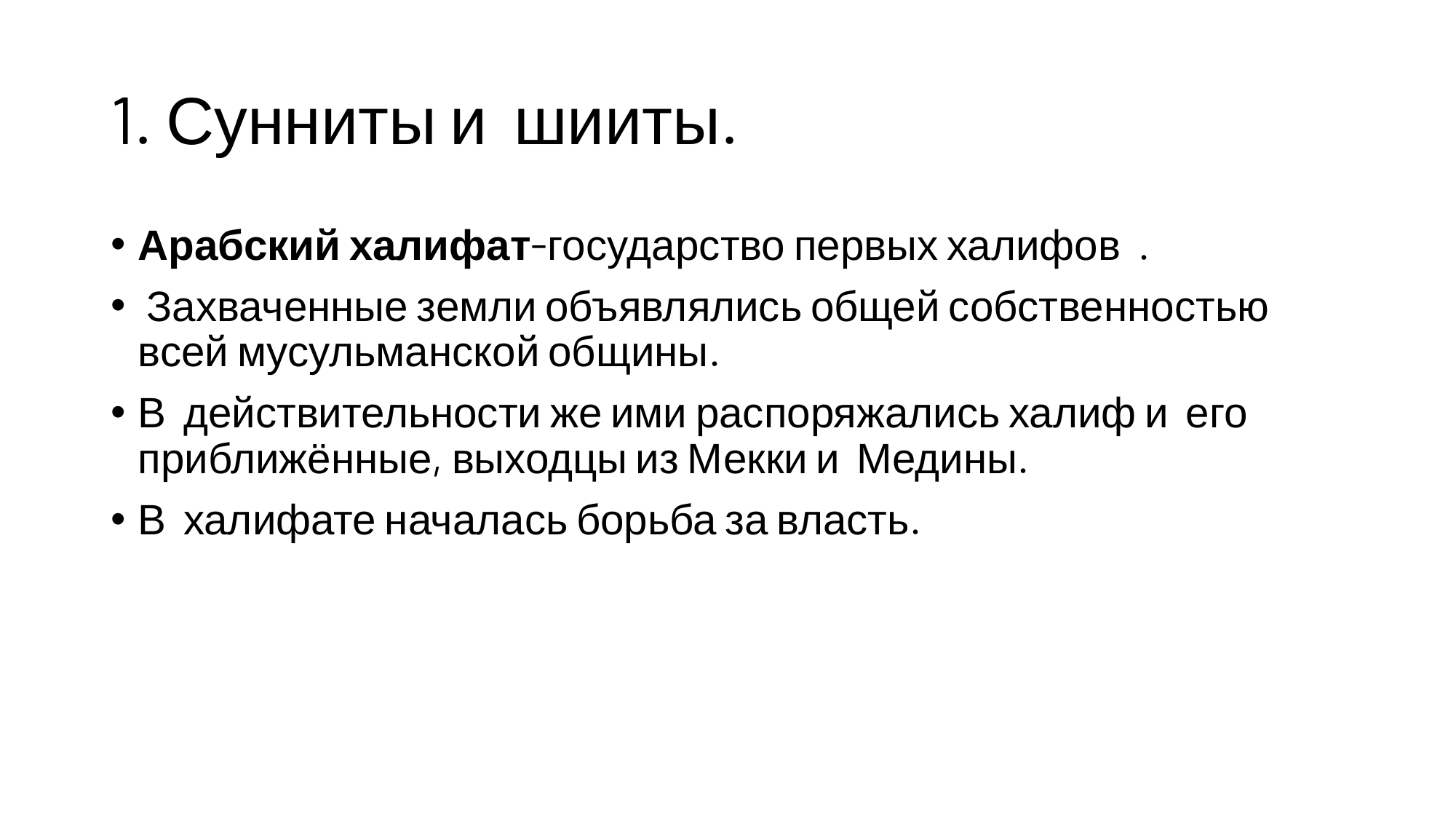

# 1. Сунниты и  шииты.
Арабский халифат-государство первых халифов  .
 Захваченные земли объявлялись общей собственностью всей мусульманской общины.
В  действительности же ими распоряжались халиф и  его приближённые, выходцы из Мекки и  Медины.
В  халифате началась борьба за власть.